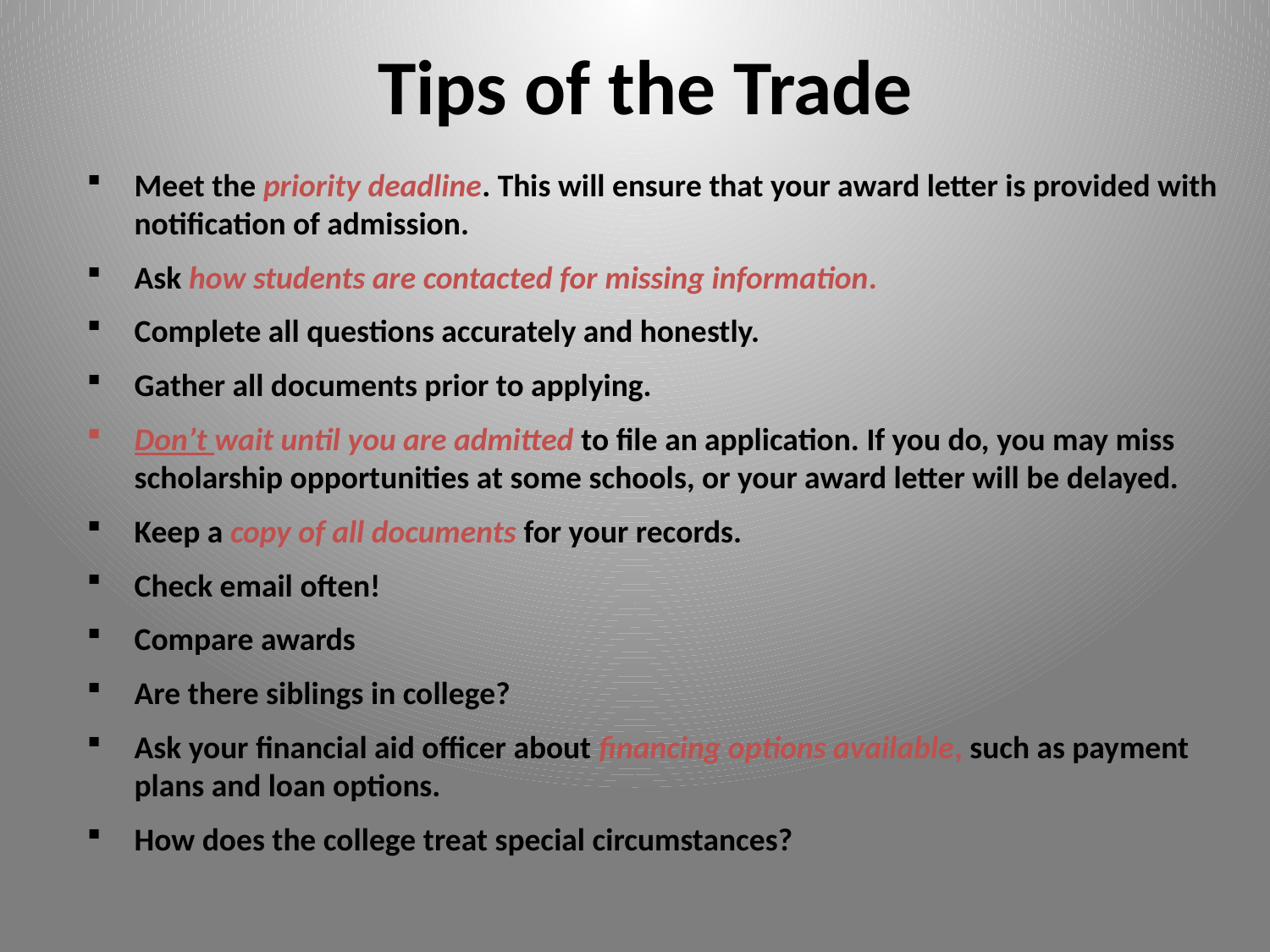

# Tips of the Trade
Meet the priority deadline. This will ensure that your award letter is provided with notification of admission.
Ask how students are contacted for missing information.
Complete all questions accurately and honestly.
Gather all documents prior to applying.
Don’t wait until you are admitted to file an application. If you do, you may miss scholarship opportunities at some schools, or your award letter will be delayed.
Keep a copy of all documents for your records.
Check email often!
Compare awards
Are there siblings in college?
Ask your financial aid officer about financing options available, such as payment plans and loan options.
How does the college treat special circumstances?